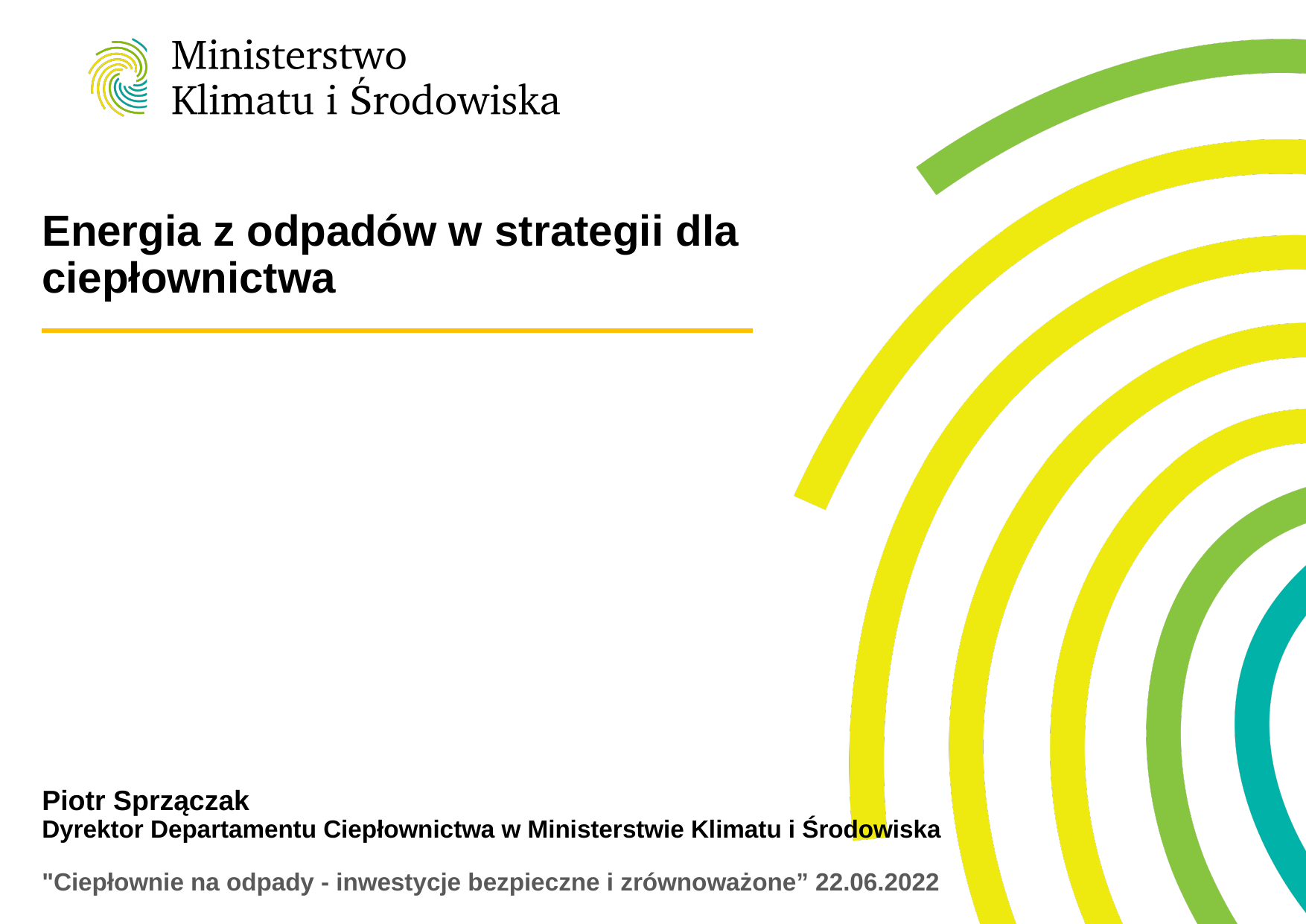

# Energia z odpadów w strategii dla ciepłownictwa
Piotr Sprzączak
Dyrektor Departamentu Ciepłownictwa w Ministerstwie Klimatu i Środowiska

"Ciepłownie na odpady - inwestycje bezpieczne i zrównoważone” 22.06.2022